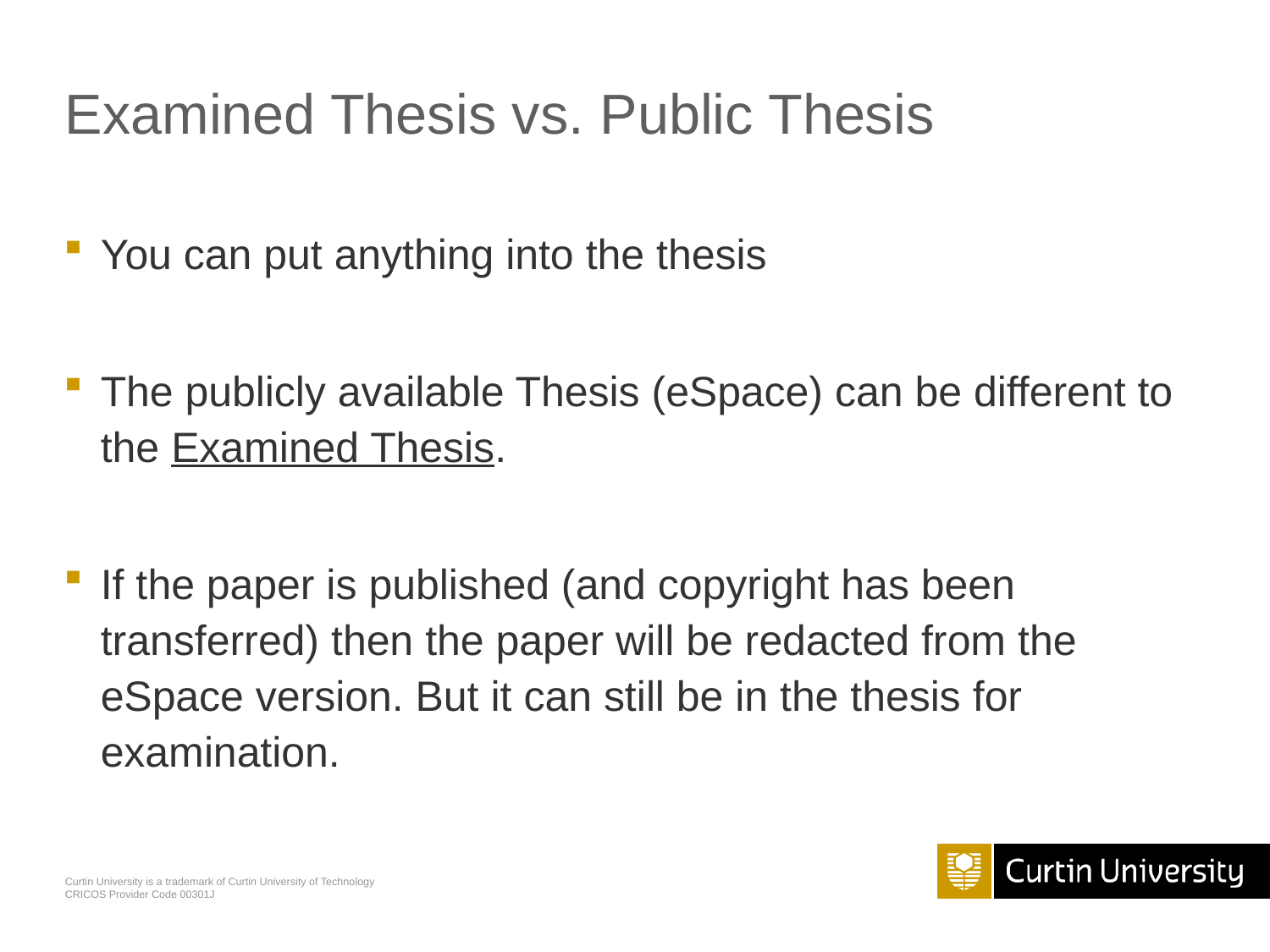

# Examined Thesis vs. Public Thesis
You can put anything into the thesis

The publicly available Thesis (eSpace) can be different to the Examined Thesis.

If the paper is published (and copyright has been transferred) then the paper will be redacted from the eSpace version. But it can still be in the thesis for examination.